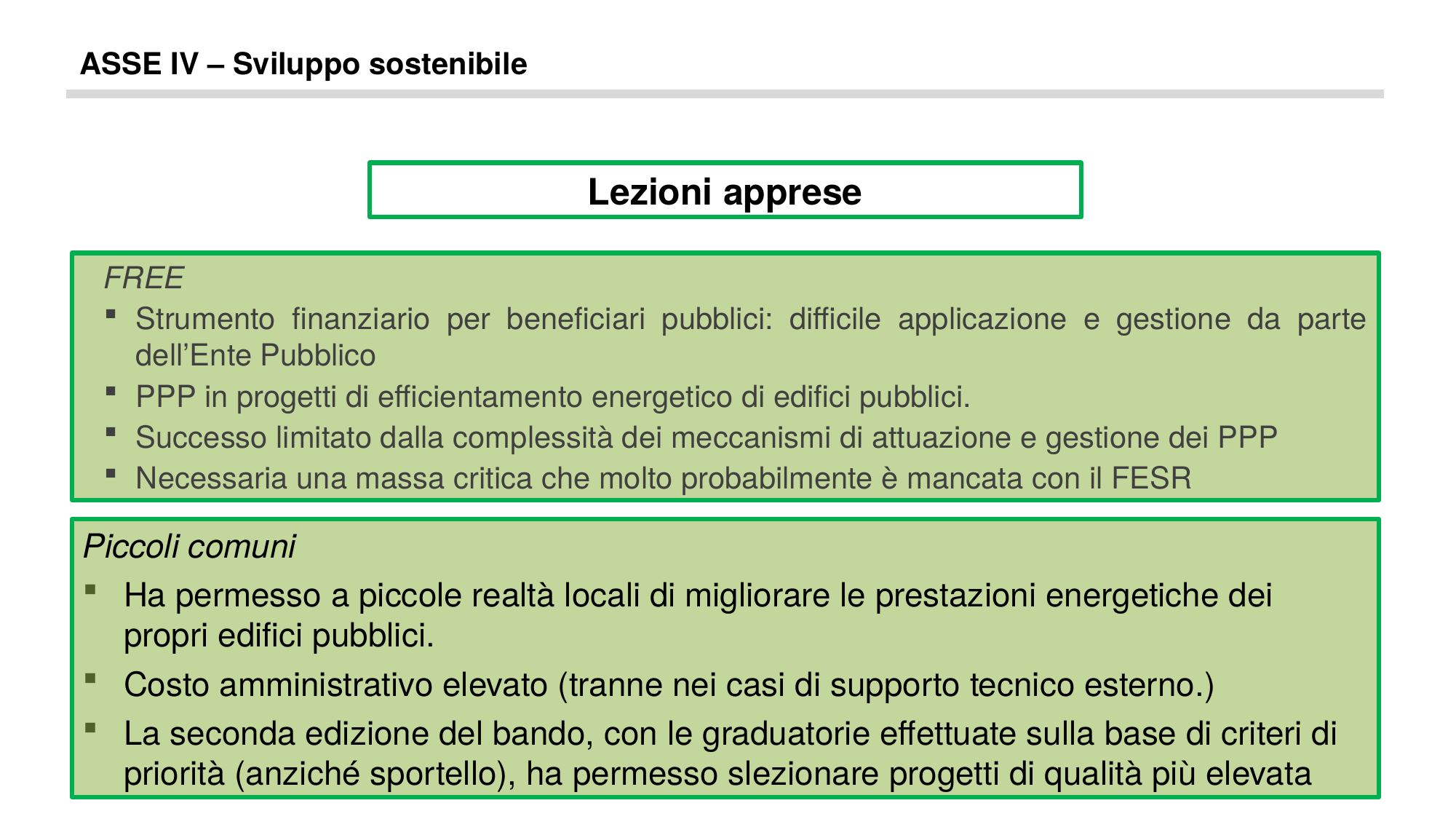

ASSE IV – Sviluppo sostenibile

Lezioni apprese
FREE
Strumento finanziario per beneficiari pubblici: difficile applicazione e gestione da parte dell’Ente Pubblico
PPP in progetti di efficientamento energetico di edifici pubblici.
Successo limitato dalla complessità dei meccanismi di attuazione e gestione dei PPP
Necessaria una massa critica che molto probabilmente è mancata con il FESR
Piccoli comuni
Ha permesso a piccole realtà locali di migliorare le prestazioni energetiche dei propri edifici pubblici.
Costo amministrativo elevato (tranne nei casi di supporto tecnico esterno.)
La seconda edizione del bando, con le graduatorie effettuate sulla base di criteri di priorità (anziché sportello), ha permesso slezionare progetti di qualità più elevata